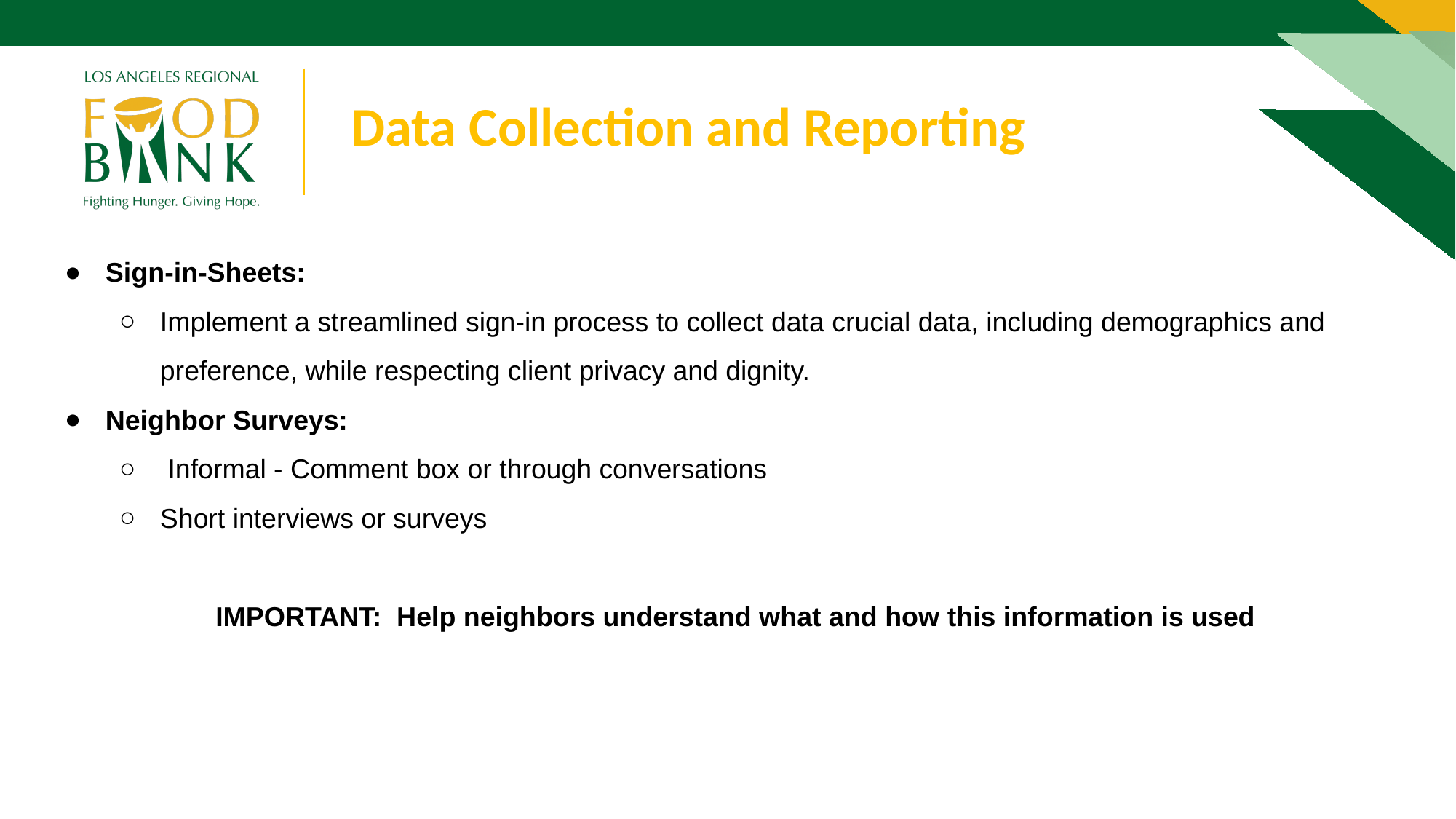

Data Collection and Reporting

Sign-in-Sheets:
Implement a streamlined sign-in process to collect data crucial data, including demographics and preference, while respecting client privacy and dignity.
Neighbor Surveys:
 Informal - Comment box or through conversations
Short interviews or surveys

IMPORTANT:  Help neighbors understand what and how this information is used